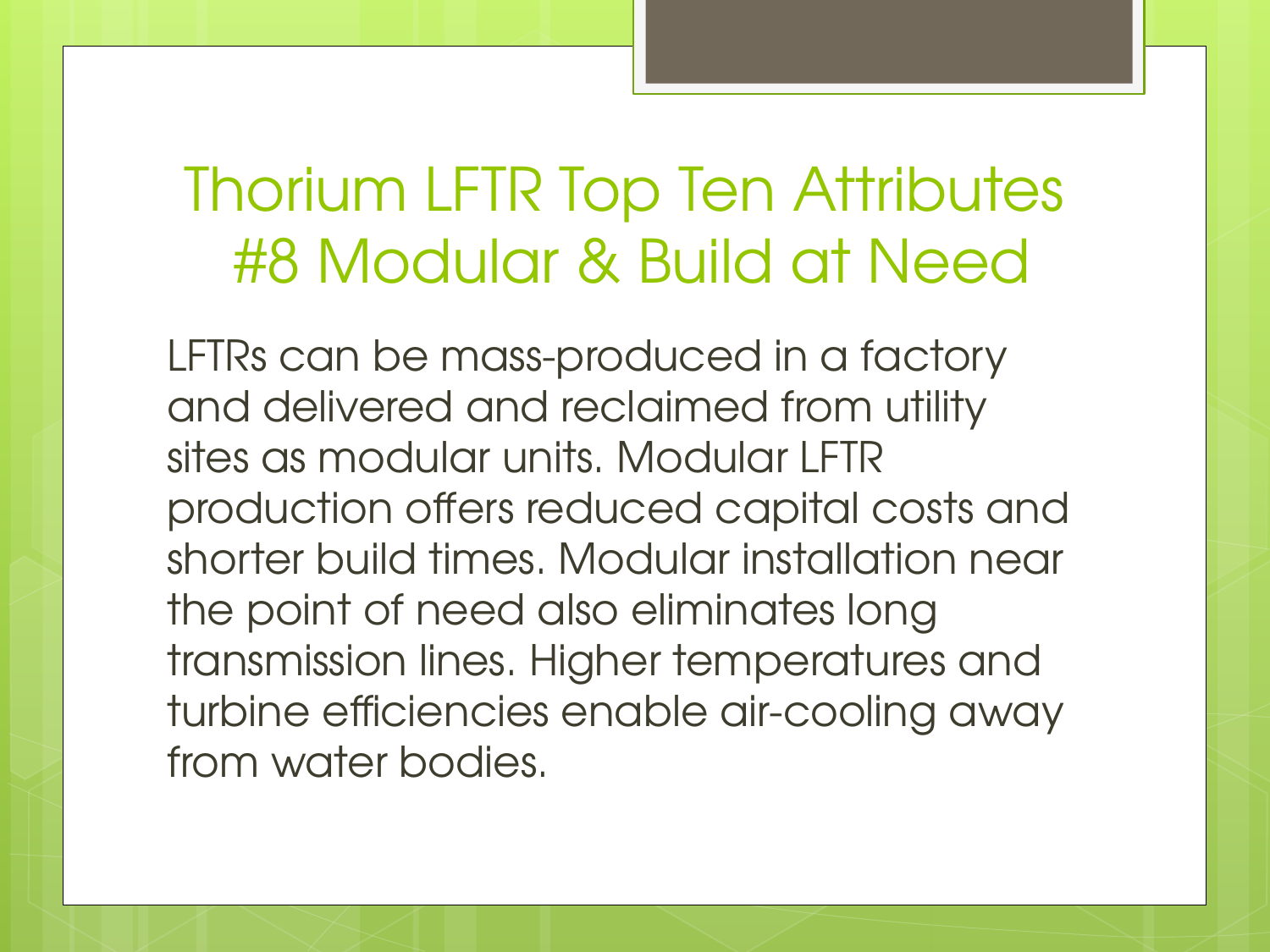

# Thorium LFTR Top Ten Attributes #8 Modular & Build at Need
LFTRs can be mass-produced in a factory and delivered and reclaimed from utility sites as modular units. Modular LFTR production offers reduced capital costs and shorter build times. Modular installation near the point of need also eliminates long transmission lines. Higher temperatures and turbine efficiencies enable air-cooling away from water bodies.